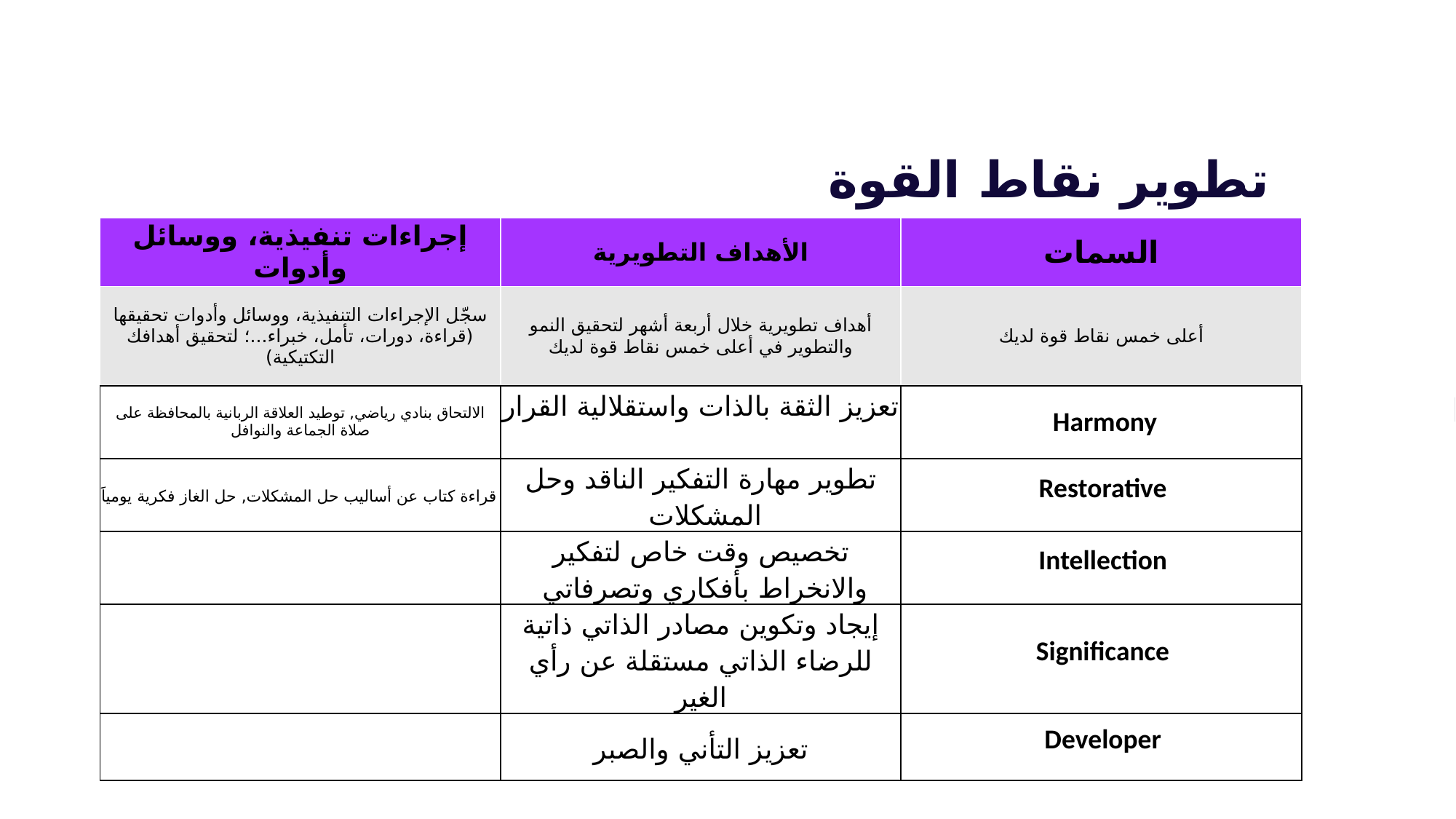

تطوير نقاط القوة
| إجراءات تنفيذية، ووسائل وأدوات | الأهداف التطويرية | السمات |
| --- | --- | --- |
| سجّل الإجراءات التنفيذية، ووسائل وأدوات تحقيقها (قراءة، دورات، تأمل، خبراء...؛ لتحقيق أهدافك التكتيكية) | أهداف تطويرية خلال أربعة أشهر لتحقيق النمو والتطوير في أعلى خمس نقاط قوة لديك | أعلى خمس نقاط قوة لديك |
| الالتحاق بنادي رياضي, توطيد العلاقة الربانية بالمحافظة على صلاة الجماعة والنوافل | تعزيز الثقة بالذات واستقلالية القرار | Harmony |
| قراءة كتاب عن أساليب حل المشكلات, حل الغاز فكرية يومياََ | تطوير مهارة التفكير الناقد وحل المشكلات | Restorative |
|  | تخصيص وقت خاص لتفكير والانخراط بأفكاري وتصرفاتي | Intellection |
|  | إيجاد وتكوين مصادر الذاتي ذاتية للرضاء الذاتي مستقلة عن رأي الغير | Significance |
|  | تعزيز التأني والصبر | Developer |